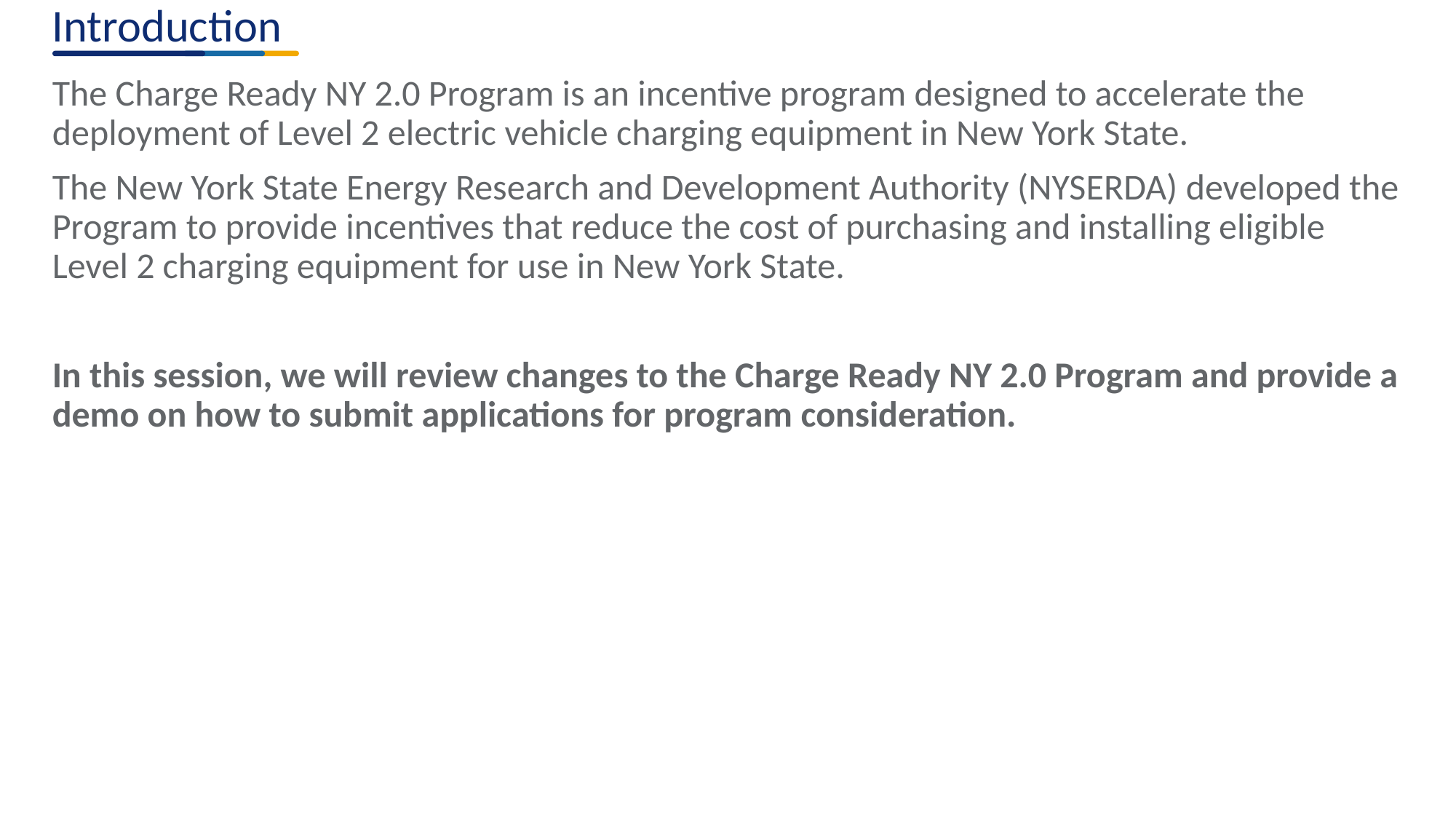

# Introduction
The Charge Ready NY 2.0 Program is an incentive program designed to accelerate the deployment of Level 2 electric vehicle charging equipment in New York State.
The New York State Energy Research and Development Authority (NYSERDA) developed the Program to provide incentives that reduce the cost of purchasing and installing eligible Level 2 charging equipment for use in New York State.

In this session, we will review changes to the Charge Ready NY 2.0 Program and provide a demo on how to submit applications for program consideration.